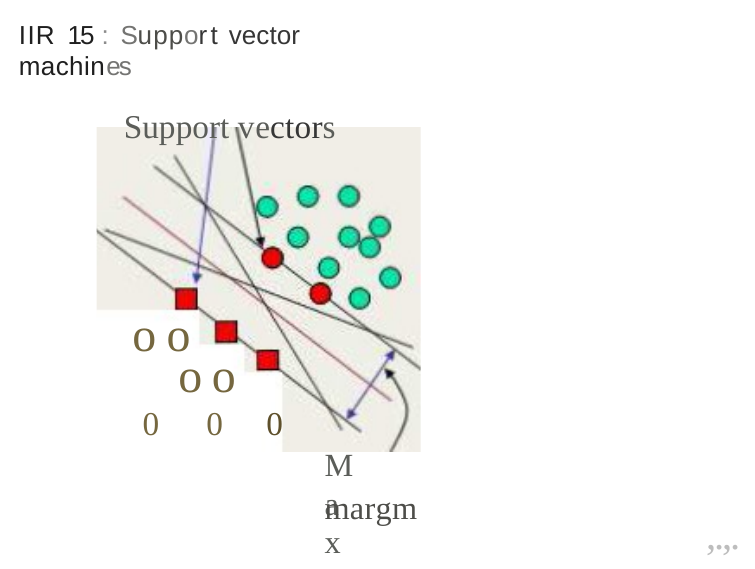

IIR  15 : Support vector  machines

Support vectors

oo
oo
0	0	0
Maximize
margm
,.,.,